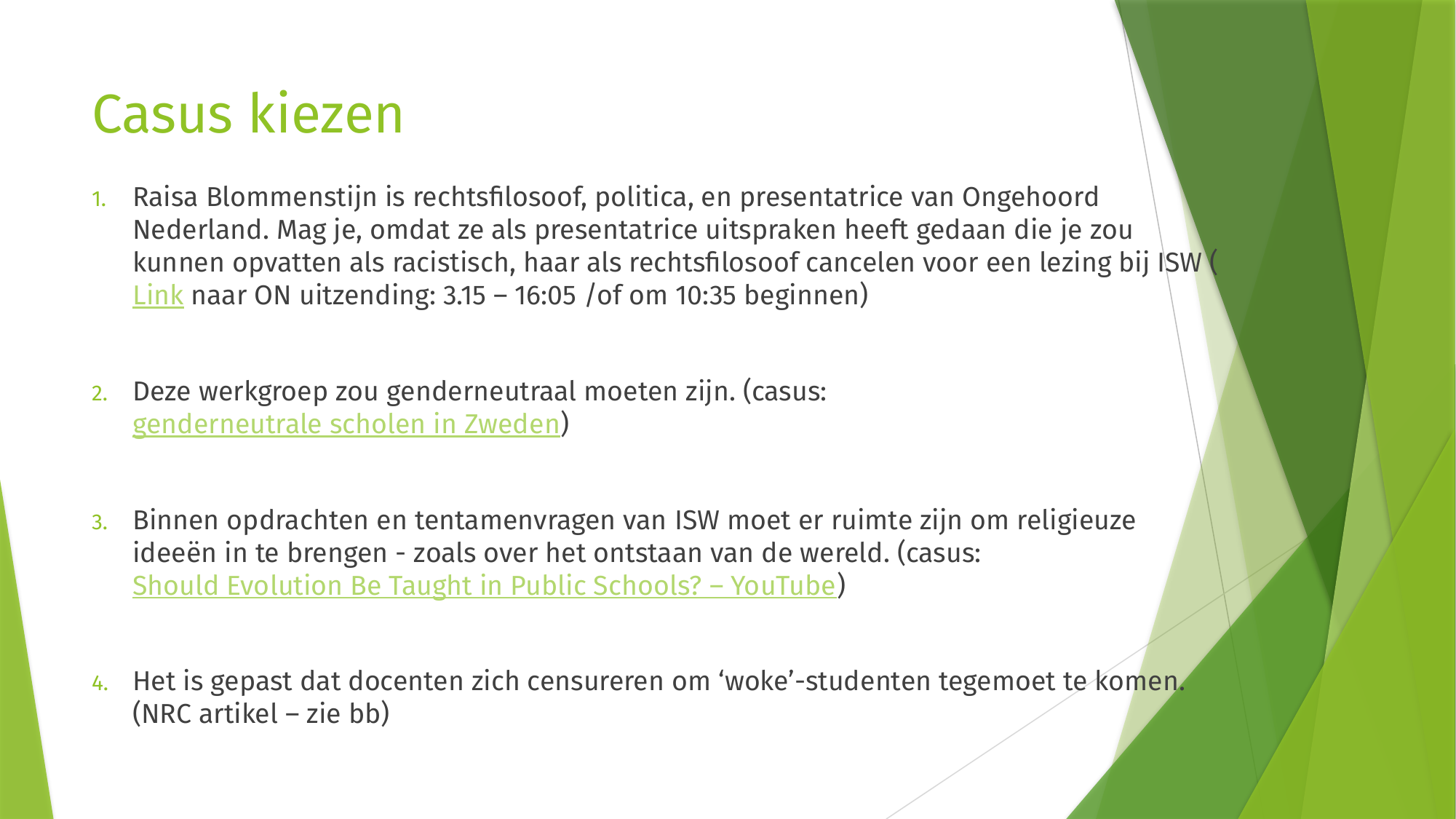

# Casus kiezen
Raisa Blommenstijn is rechtsfilosoof, politica, en presentatrice van Ongehoord Nederland. Mag je, omdat ze als presentatrice uitspraken heeft gedaan die je zou kunnen opvatten als racistisch, haar als rechtsfilosoof cancelen voor een lezing bij ISW (Link naar ON uitzending: 3.15 – 16:05 /of om 10:35 beginnen)

Deze werkgroep zou genderneutraal moeten zijn. (casus: genderneutrale scholen in Zweden)

Binnen opdrachten en tentamenvragen van ISW moet er ruimte zijn om religieuze ideeën in te brengen - zoals over het ontstaan van de wereld. (casus: Should Evolution Be Taught in Public Schools? – YouTube)

Het is gepast dat docenten zich censureren om ‘woke’-studenten tegemoet te komen. (NRC artikel – zie bb)